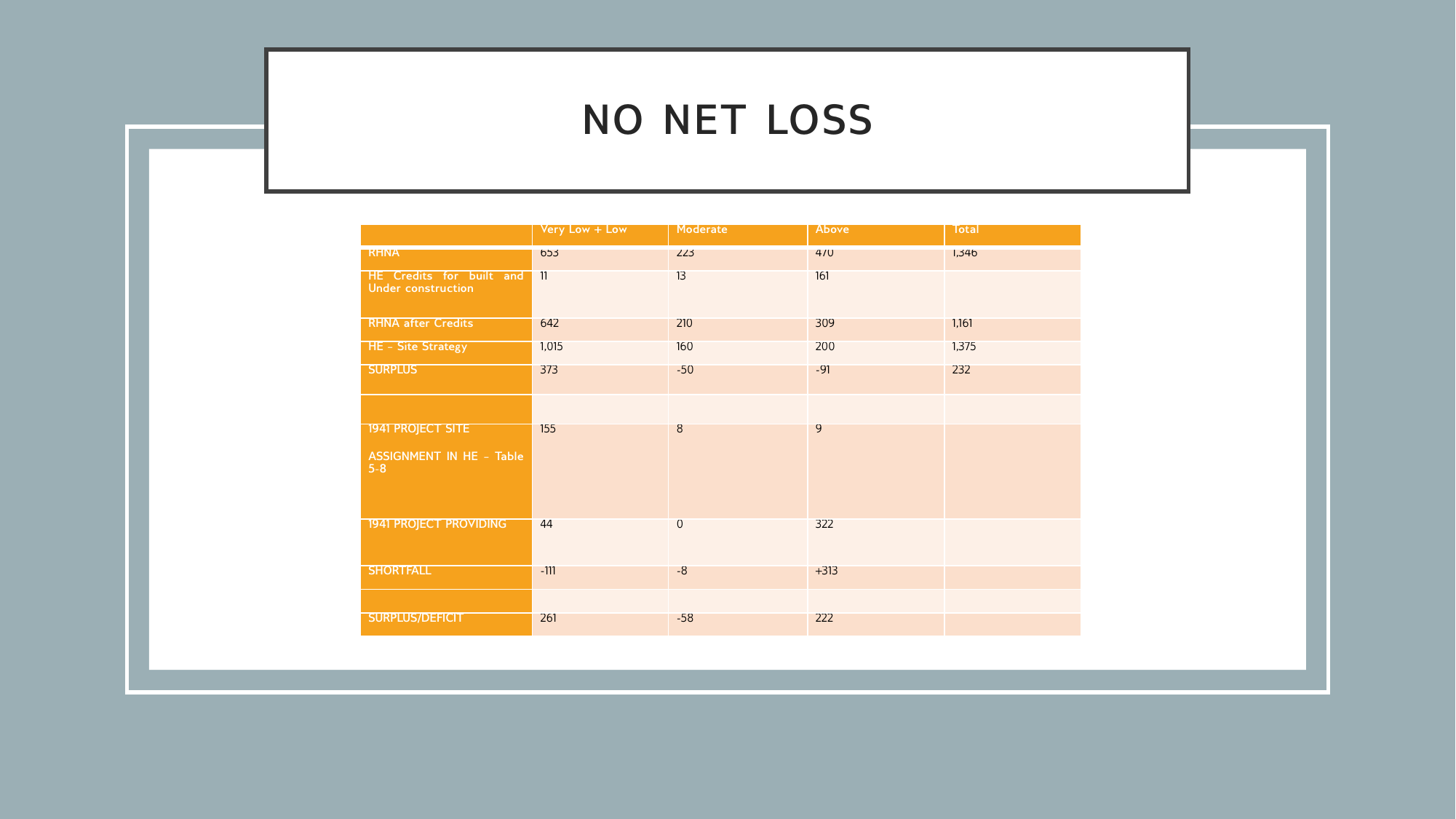

# No Net loss

|  | Very Low + Low | Moderate | Above | Total |
| --- | --- | --- | --- | --- |
| RHNA | 653 | 223 | 470 | 1,346 |
| HE Credits for built and Under construction | 11 | 13 | 161 |  |
| RHNA after Credits | 642 | 210 | 309 | 1,161 |
| HE – Site Strategy | 1,015 | 160 | 200 | 1,375 |
| SURPLUS | 373 | -50 | -91 | 232 |
|  |  |  |  |  |
| 1941 PROJECT SITE ASSIGNMENT IN HE – Table 5-8 | 155 | 8 | 9 |  |
| 1941 PROJECT PROVIDING | 44 | 0 | 322 |  |
| SHORTFALL | -111 | -8 | +313 |  |
|  |  |  |  |  |
| SURPLUS/DEFICIT | 261 | -58 | 222 |  |